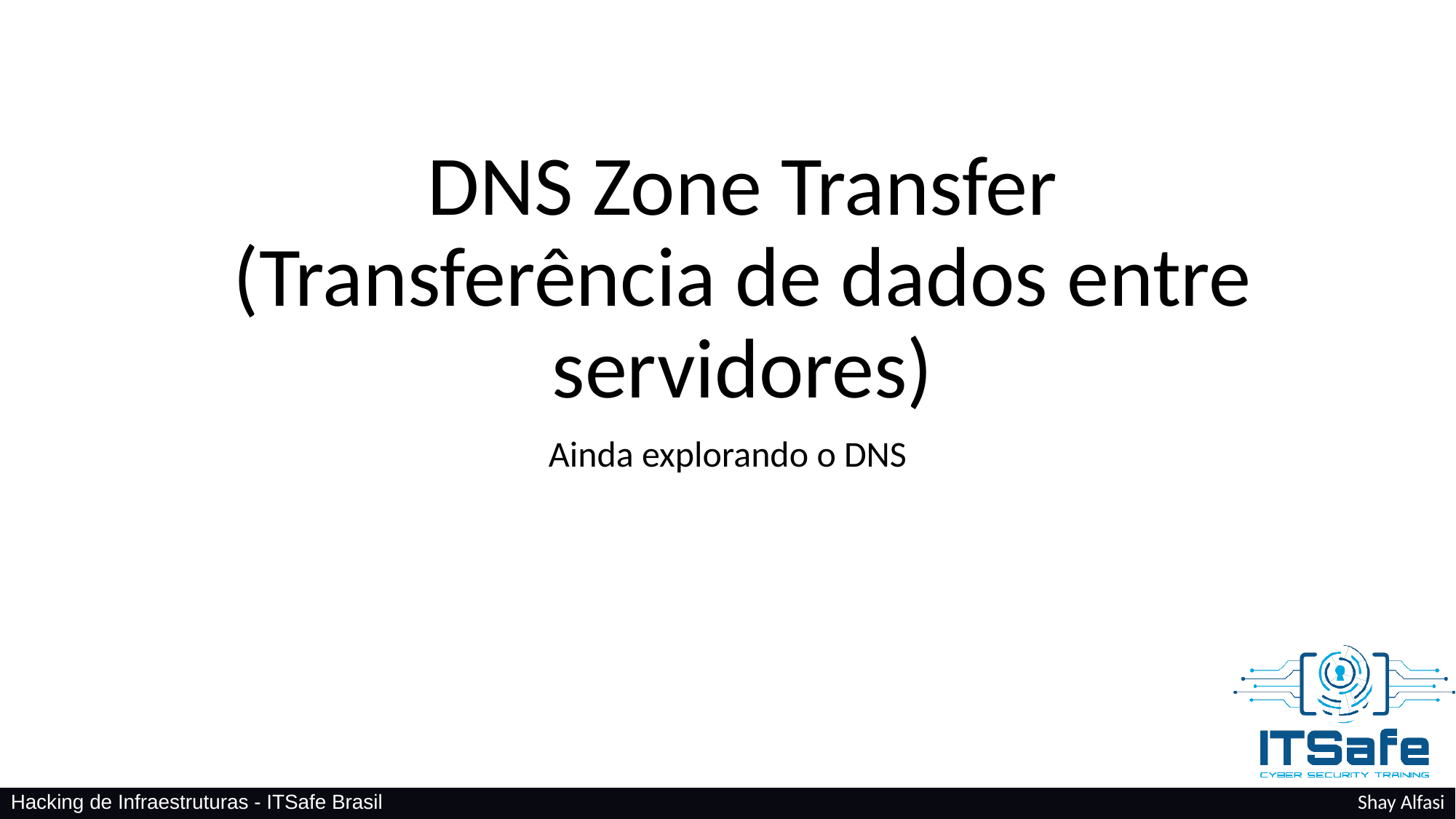

# DNS Zone Transfer (Transferência de dados entre servidores)
Ainda explorando o DNS